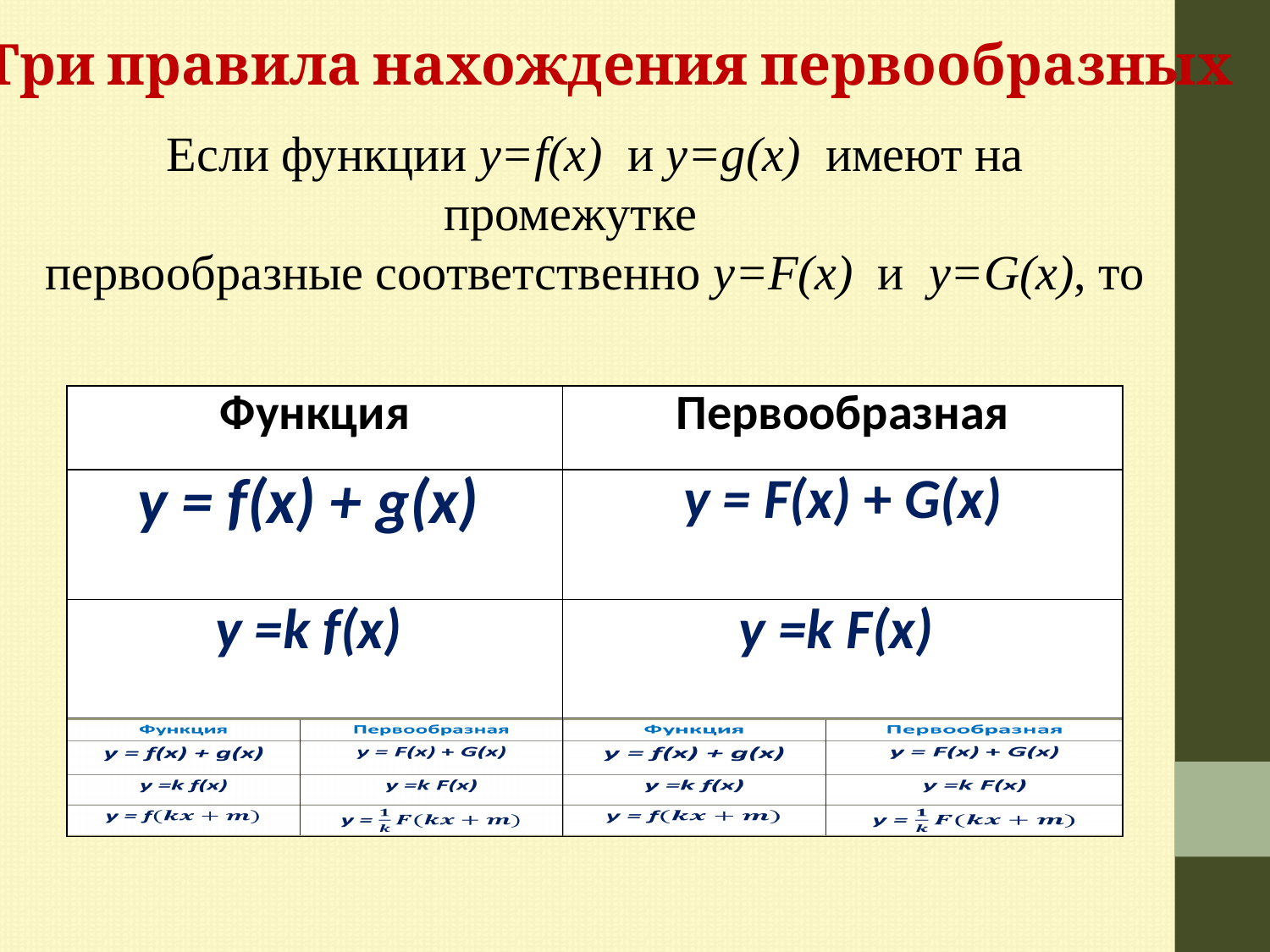

Три правила нахождения первообразных
Если функции у=f(x)  и у=g(x)  имеют на промежутке
первообразные соответственно у=F(x)  и  у=G(x), то

| Функция | Первообразная |
| --- | --- |
| у = f(x) + g(x) | у = F(x) + G(x) |
| у =k f(x) | у =k F(x) |
|  |  |